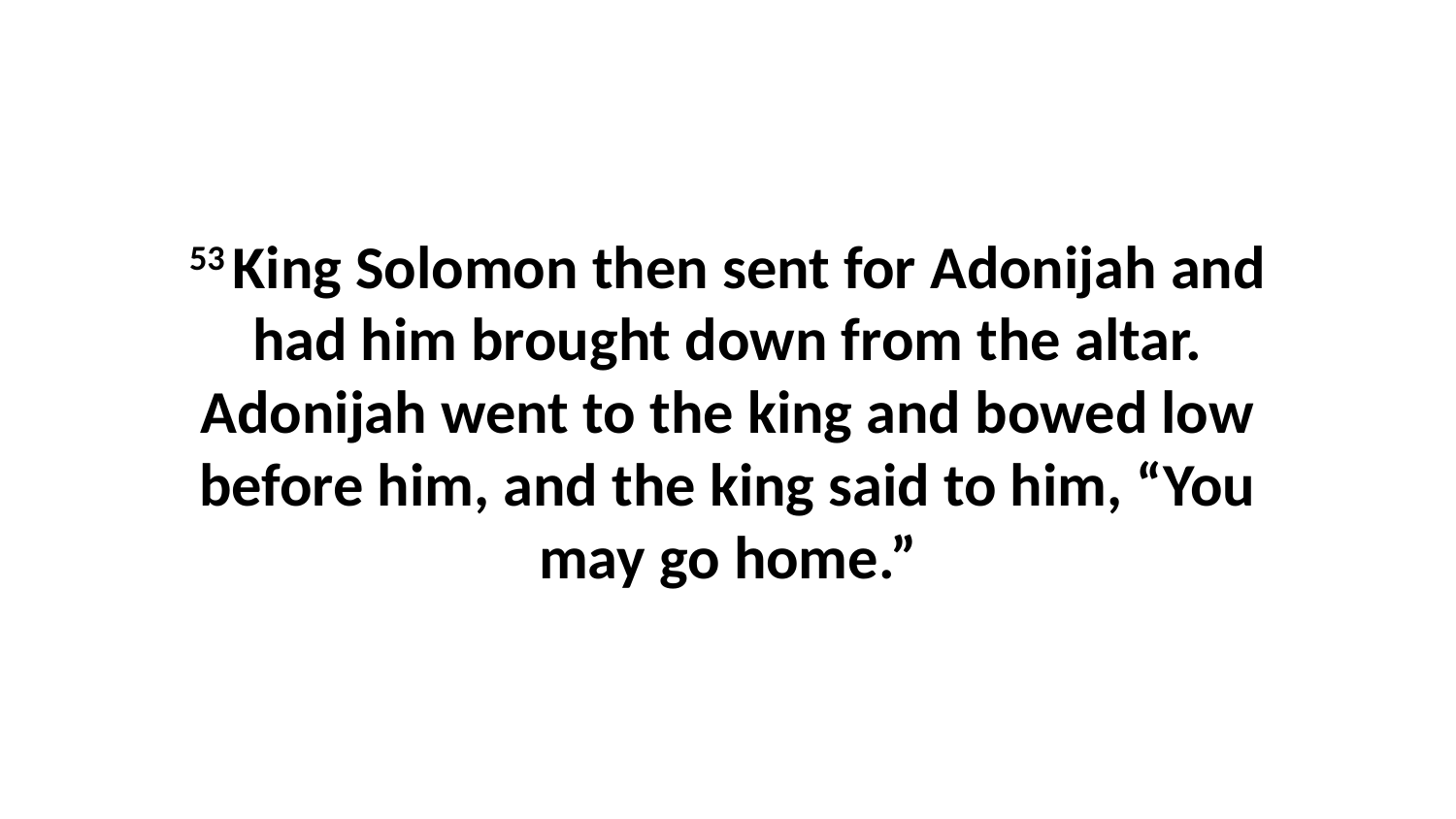

53 King Solomon then sent for Adonijah and had him brought down from the altar. Adonijah went to the king and bowed low before him, and the king said to him, “You may go home.”